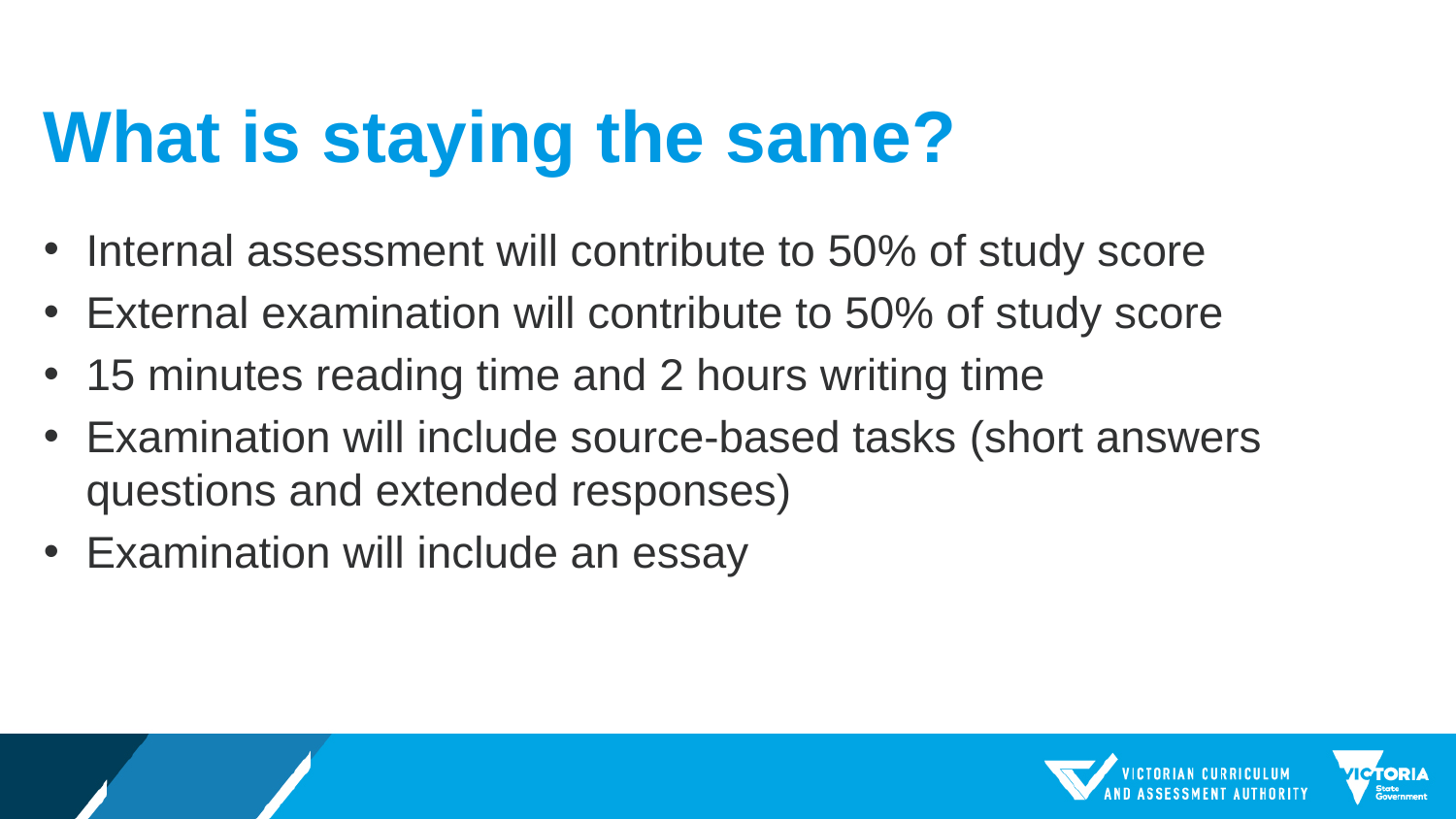

# What is staying the same?
Internal assessment will contribute to 50% of study score
External examination will contribute to 50% of study score
15 minutes reading time and 2 hours writing time
Examination will include source-based tasks (short answers questions and extended responses)
Examination will include an essay